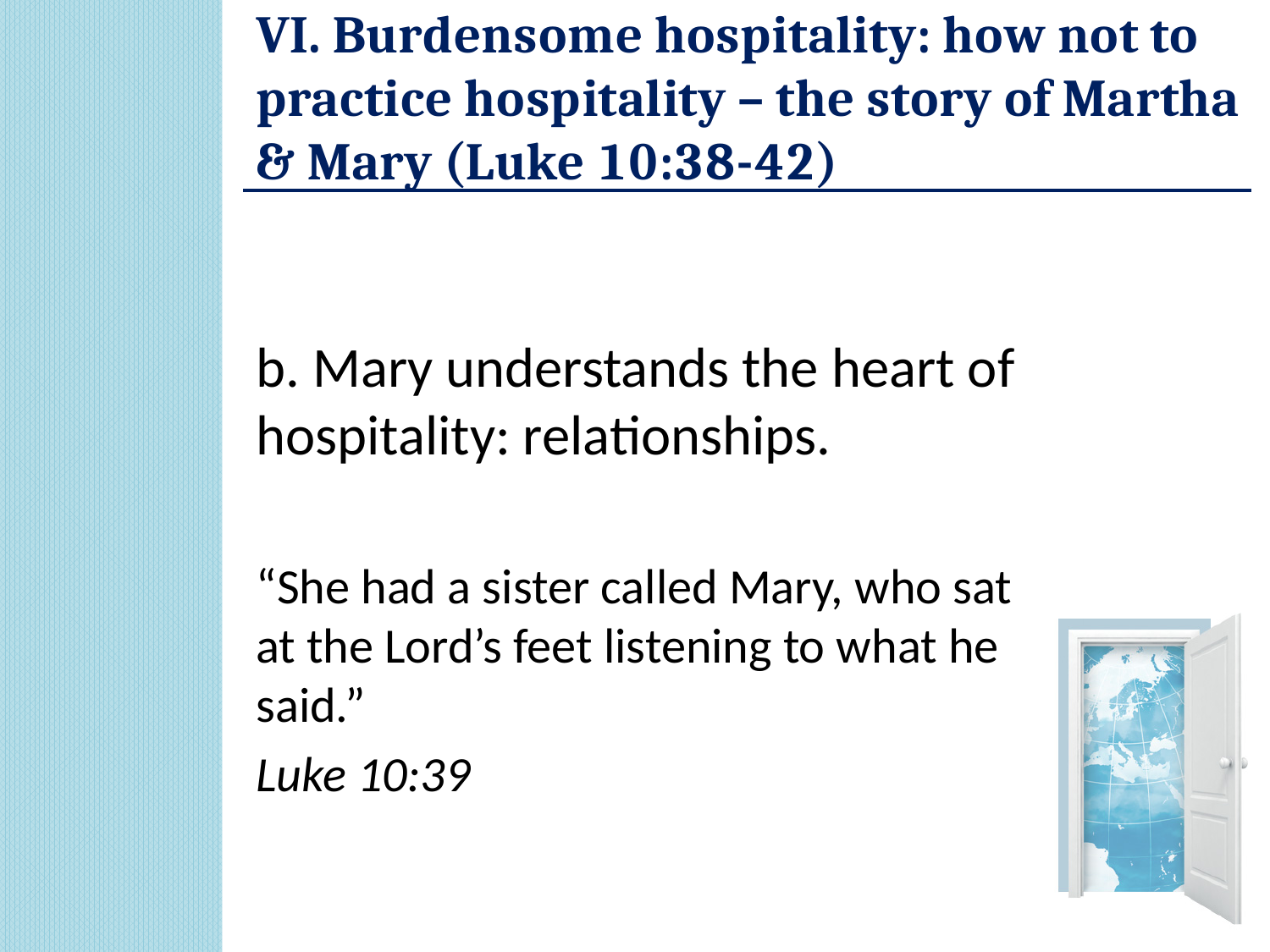

# VI. Burdensome hospitality: how not to practice hospitality – the story of Martha & Mary (Luke 10:38-42)
b. Mary understands the heart of hospitality: relationships.

“She had a sister called Mary, who sat at the Lord’s feet listening to what he said.”
Luke 10:39